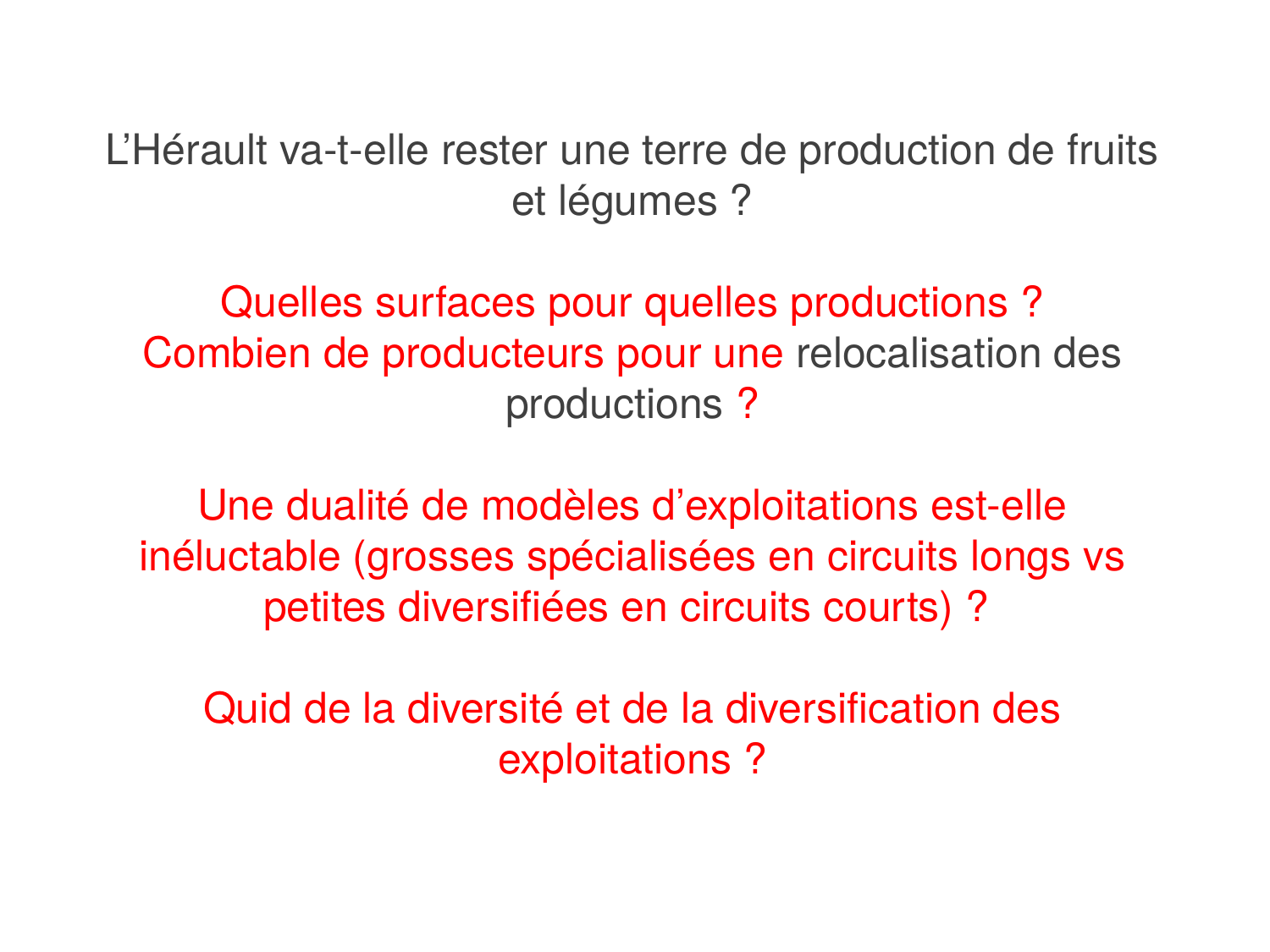

L’Hérault va-t-elle rester une terre de production de fruits et légumes ?

Quelles surfaces pour quelles productions ?
Combien de producteurs pour une relocalisation des productions ?

Une dualité de modèles d’exploitations est-elle inéluctable (grosses spécialisées en circuits longs vs petites diversifiées en circuits courts) ?

Quid de la diversité et de la diversification des exploitations ?